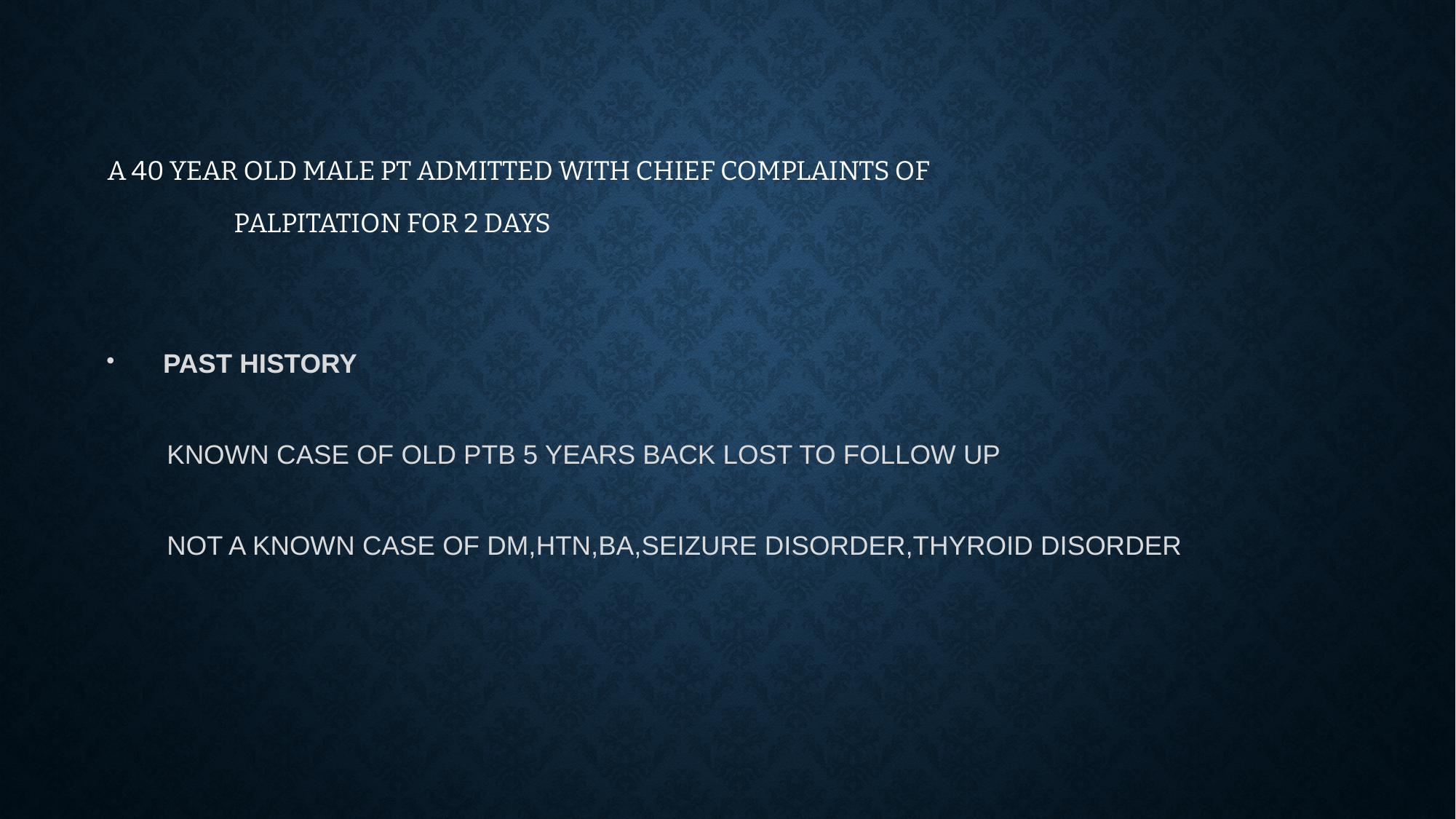

A 40 YEAR OLD MALE PT ADMITTED WITH CHIEF COMPLAINTS OF
                        PALPITATION FOR 2 DAYS

    PAST HISTORY

        KNOWN CASE OF OLD PTB 5 YEARS BACK LOST TO FOLLOW UP

        NOT A KNOWN CASE OF DM,HTN,BA,SEIZURE DISORDER,THYROID DISORDER